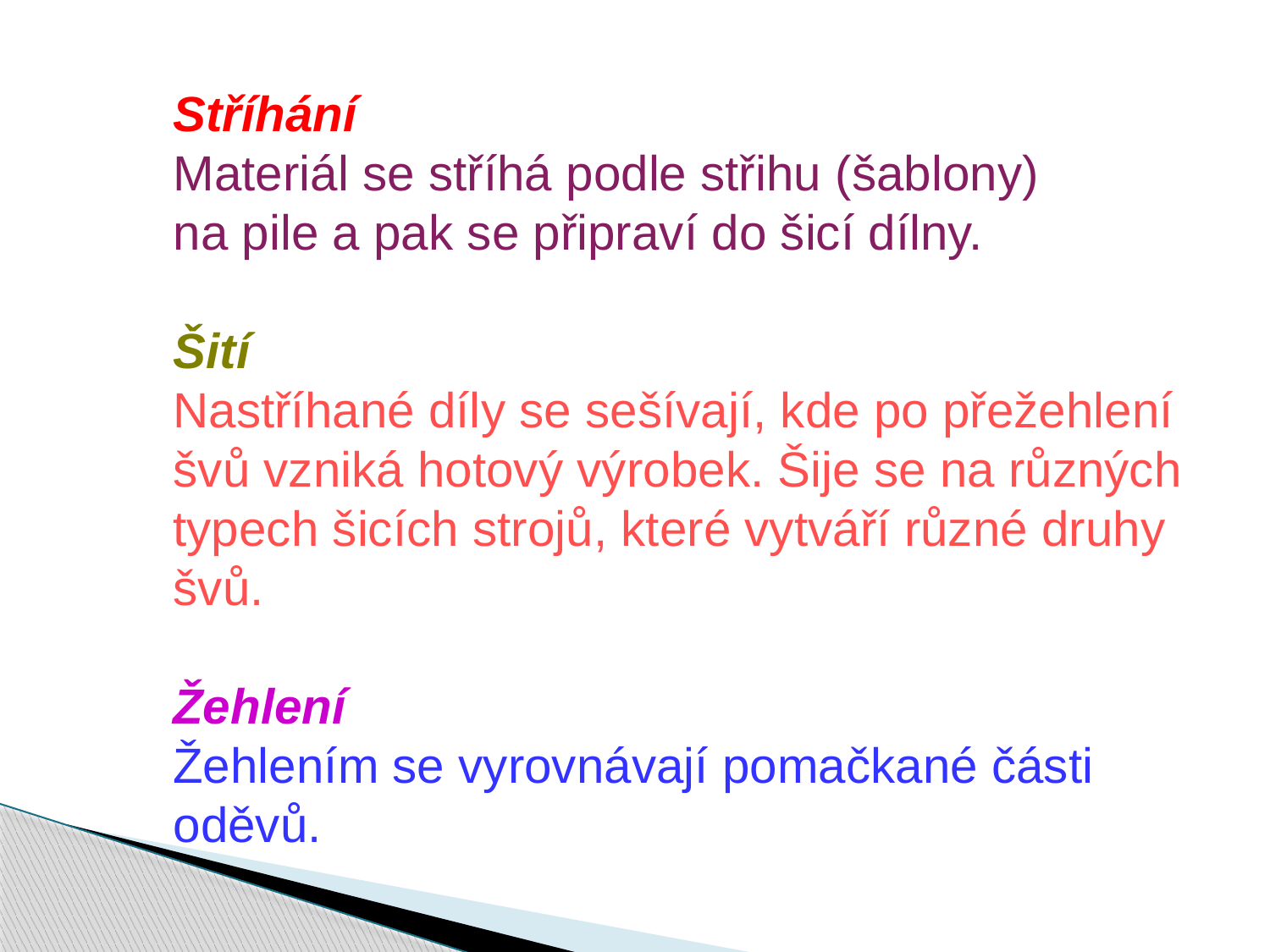

Stříhání
Materiál se stříhá podle střihu (šablony)
na pile a pak se připraví do šicí dílny.

Šití
Nastříhané díly se sešívají, kde po přežehlení
švů vzniká hotový výrobek. Šije se na různých
typech šicích strojů, které vytváří různé druhy
švů.

Žehlení
Žehlením se vyrovnávají pomačkané části
oděvů.